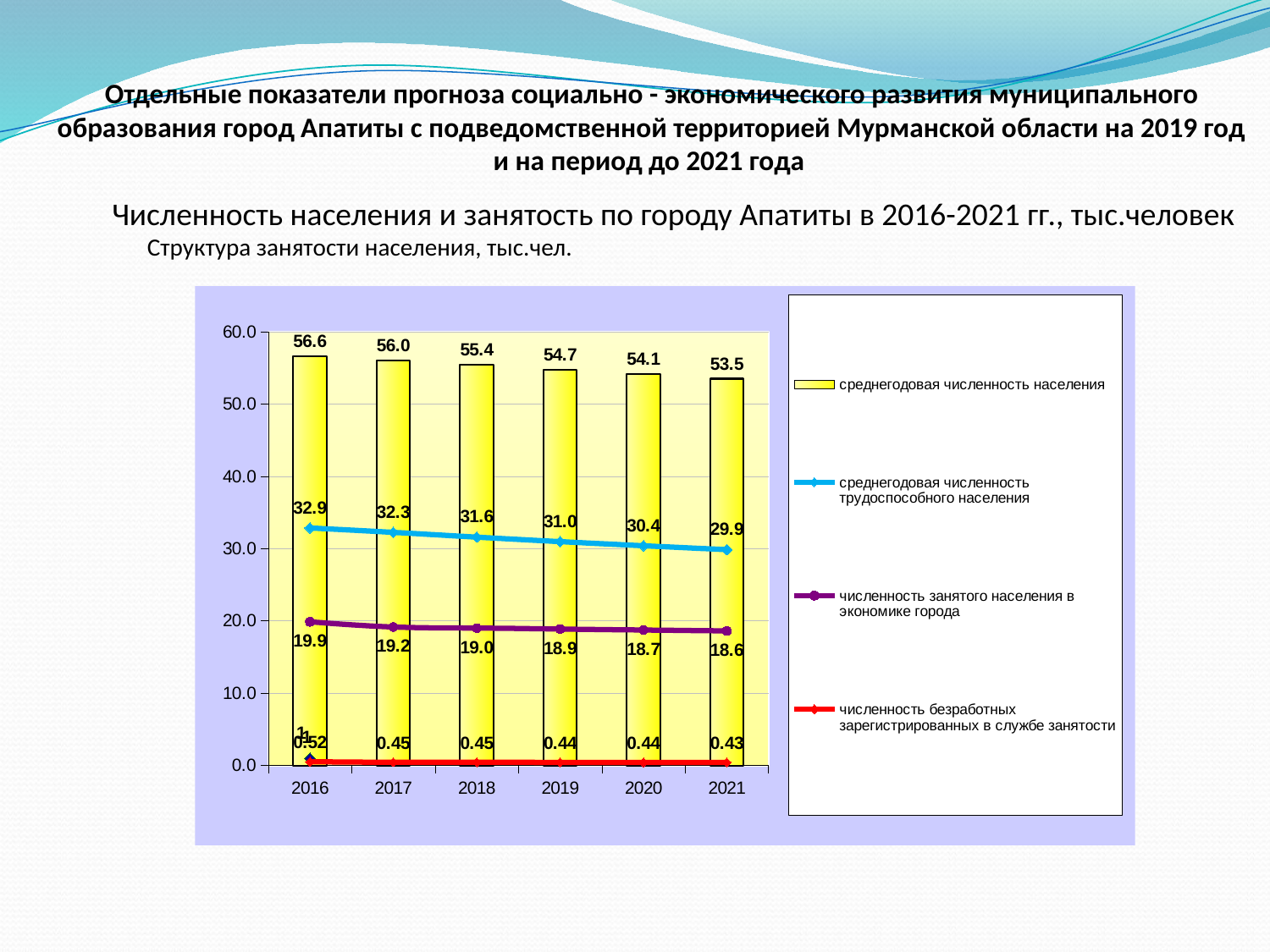

Отдельные показатели прогноза социально - экономического развития муниципального образования город Апатиты с подведомственной территорией Мурманской области на 2019 год и на период до 2021 года
Численность населения и занятость по городу Апатиты в 2016-2021 гг., тыс.человек
Структура занятости населения, тыс.чел.

[unsupported chart]